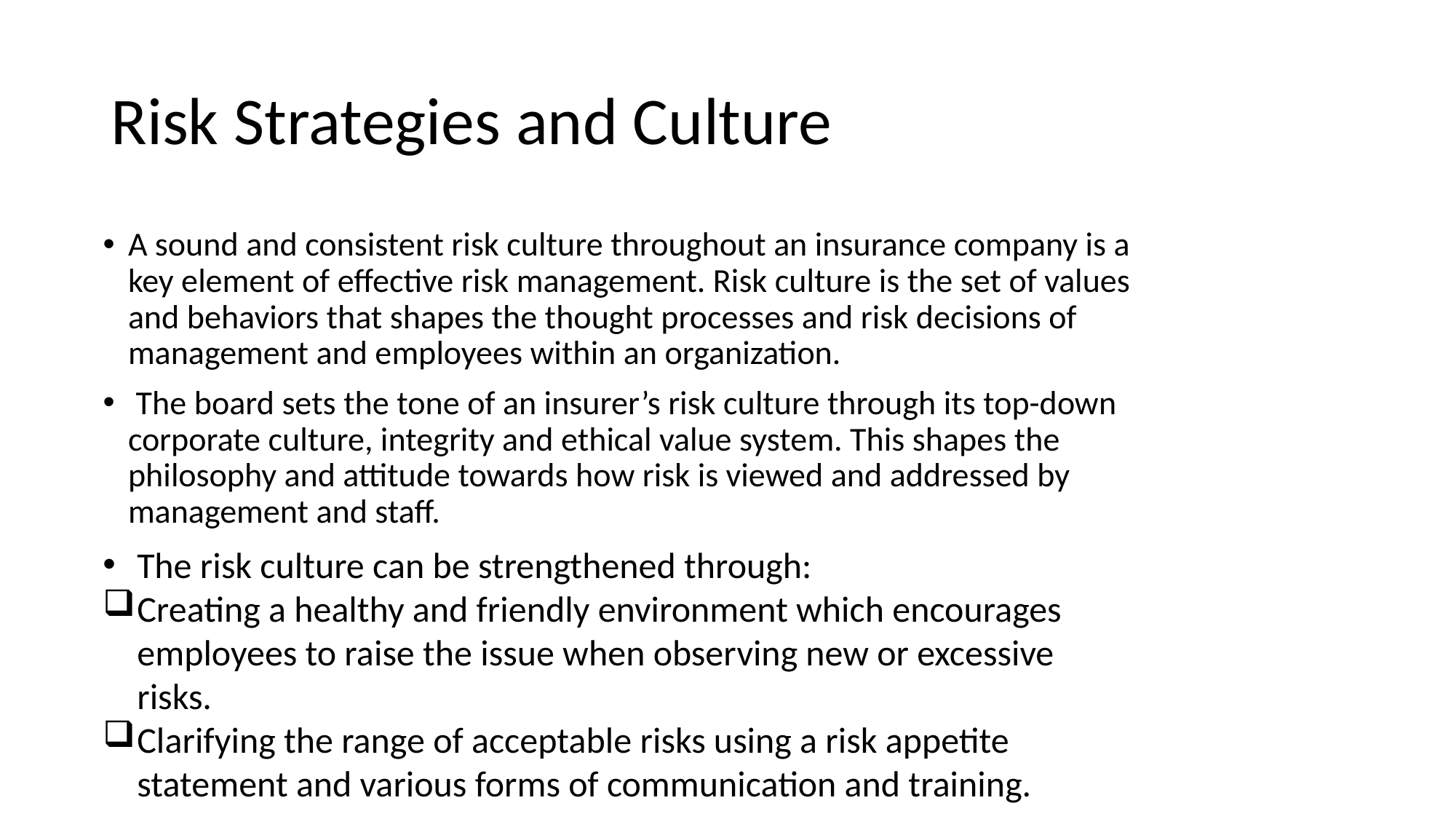

# Risk Strategies and Culture
A sound and consistent risk culture throughout an insurance company is a key element of effective risk management. Risk culture is the set of values and behaviors that shapes the thought processes and risk decisions of management and employees within an organization.
 The board sets the tone of an insurer’s risk culture through its top-down corporate culture, integrity and ethical value system. This shapes the philosophy and attitude towards how risk is viewed and addressed by management and staff.

The risk culture can be strengthened through:
Creating a healthy and friendly environment which encourages employees to raise the issue when observing new or excessive risks.
Clarifying the range of acceptable risks using a risk appetite statement and various forms of communication and training.